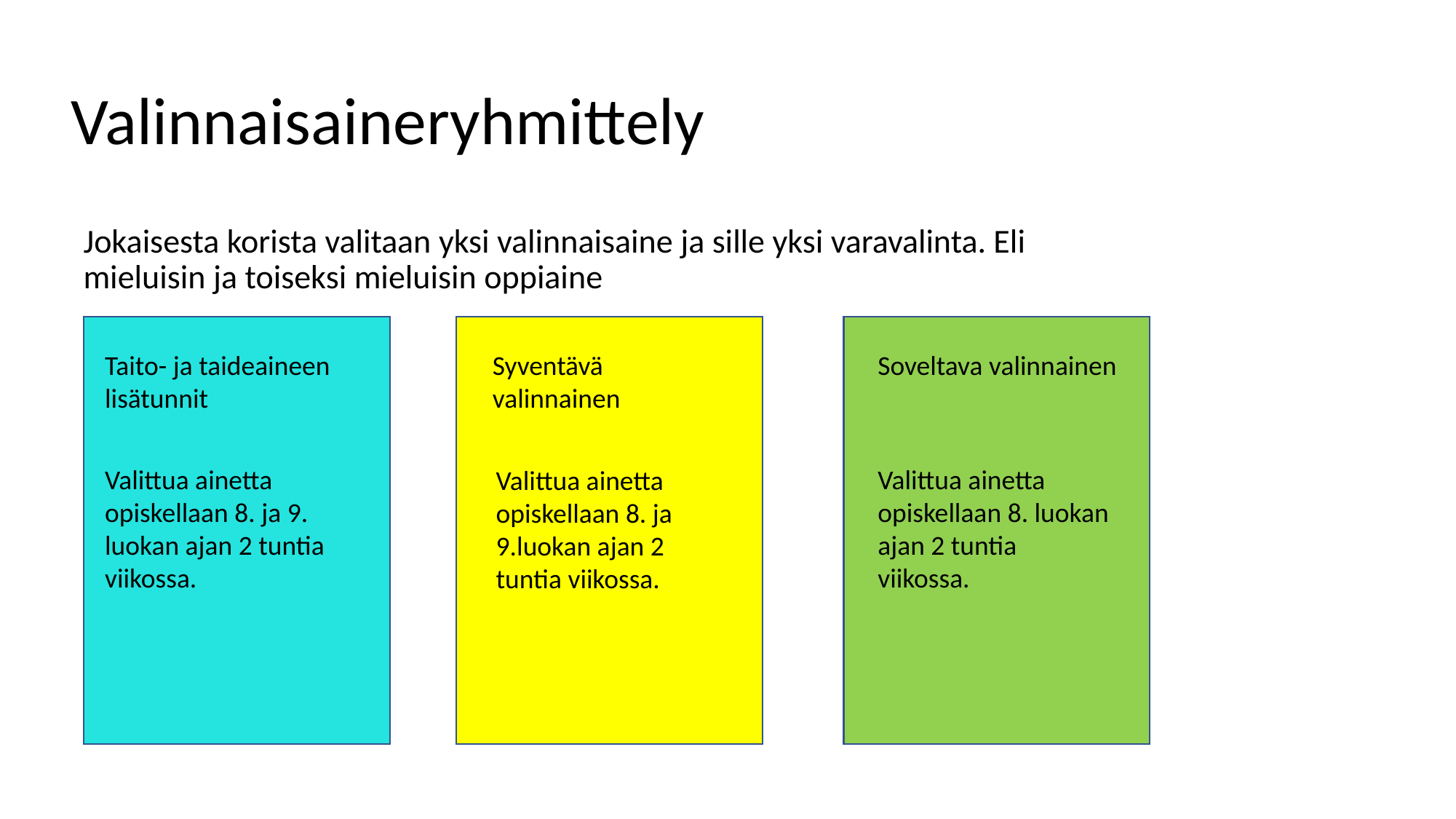

Valinnaisaineryhmittely
Jokaisesta korista valitaan yksi valinnaisaine ja sille yksi varavalinta. Eli mieluisin ja toiseksi mieluisin oppiaine

Taito- ja taideaineen lisätunnit
Syventävä valinnainen
Soveltava valinnainen
Valittua ainetta opiskellaan 8. ja 9. luokan ajan 2 tuntia viikossa.
Valittua ainetta opiskellaan 8. luokan ajan 2 tuntia viikossa.
Valittua ainetta opiskellaan 8. ja 9.luokan ajan 2 tuntia viikossa.